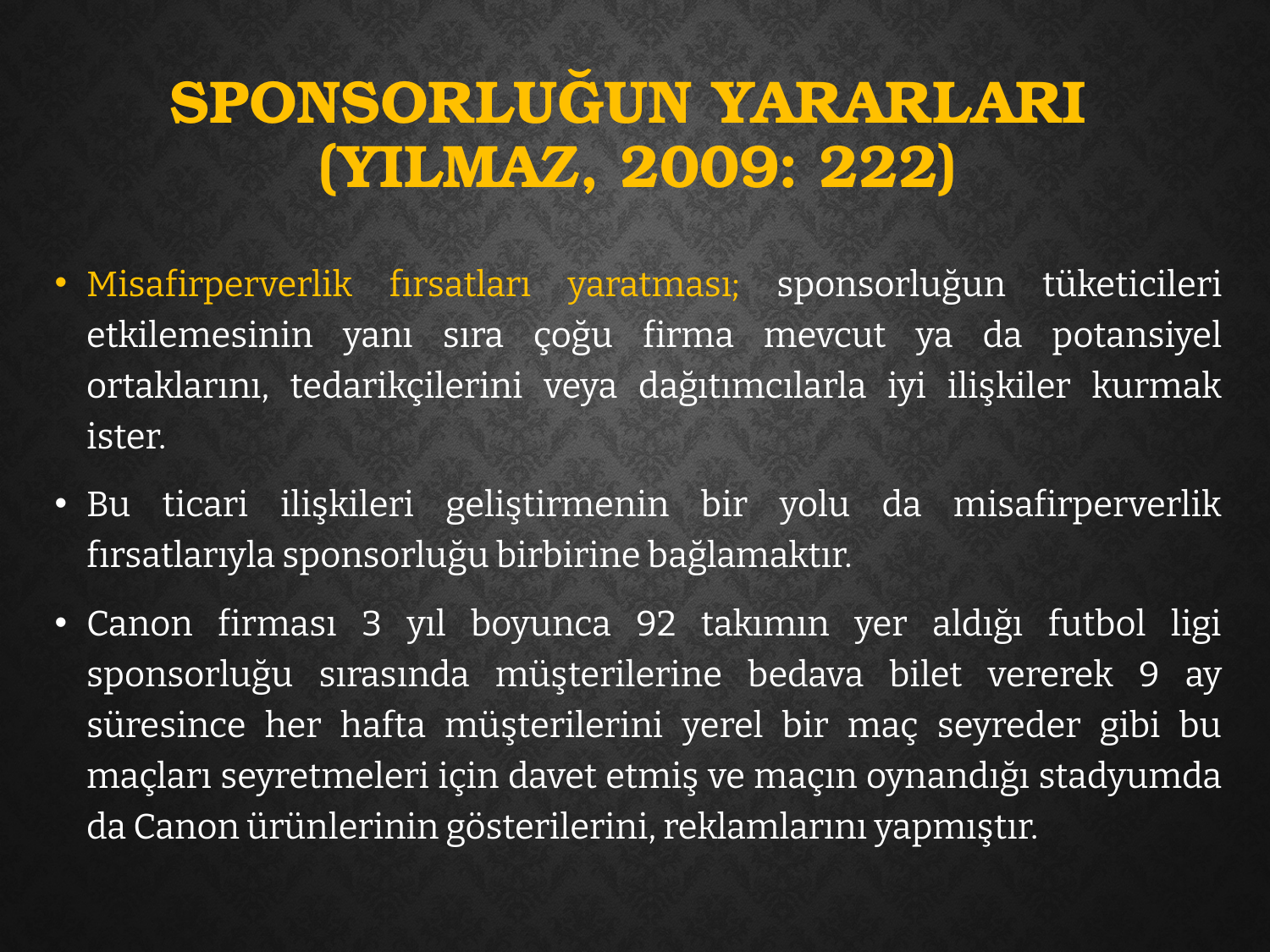

# Sponsorluğun YararlarI (YIlmaz, 2009: 222)
Misafirperverlik fırsatları yaratması; sponsorluğun tüketicileri etkilemesinin yanı sıra çoğu firma mevcut ya da potansiyel ortaklarını, tedarikçilerini veya dağıtımcılarla iyi ilişkiler kurmak ister.
Bu ticari ilişkileri geliştirmenin bir yolu da misafirperverlik fırsatlarıyla sponsorluğu birbirine bağlamaktır.
Canon firması 3 yıl boyunca 92 takımın yer aldığı futbol ligi sponsorluğu sırasında müşterilerine bedava bilet vererek 9 ay süresince her hafta müşterilerini yerel bir maç seyreder gibi bu maçları seyretmeleri için davet etmiş ve maçın oynandığı stadyumda da Canon ürünlerinin gösterilerini, reklamlarını yapmıştır.